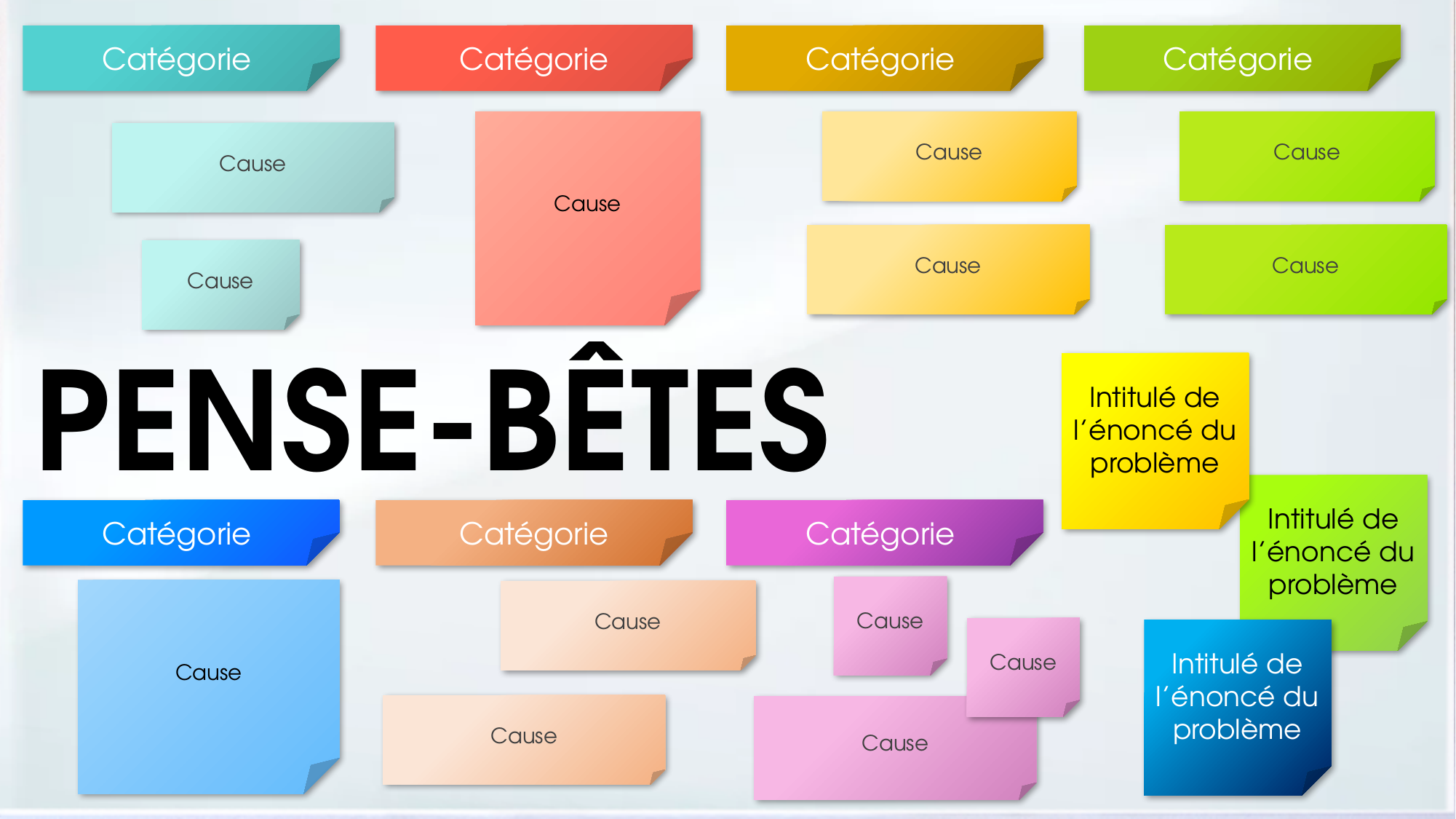

Catégorie
Catégorie
Catégorie
Catégorie
Cause
Cause
Cause
Cause
Cause
Cause
Cause
PENSE-BÊTES
Intitulé de l’énoncé du problème
Intitulé de l’énoncé du problème
Catégorie
Catégorie
Catégorie
Cause
Cause
Cause
Cause
Intitulé de l’énoncé du problème
Cause
Cause